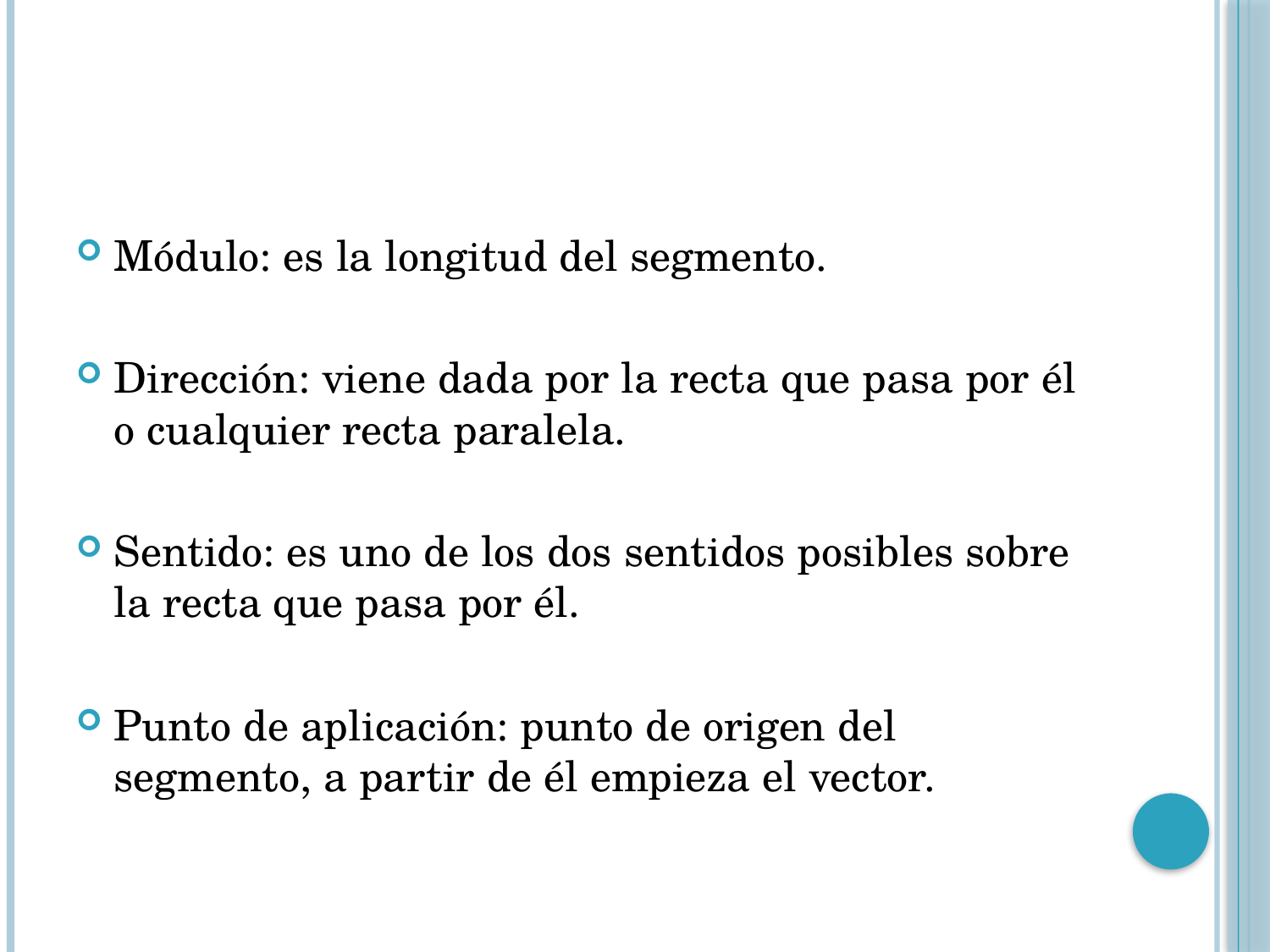

Módulo: es la longitud del segmento.

Dirección: viene dada por la recta que pasa por él o cualquier recta paralela.

Sentido: es uno de los dos sentidos posibles sobre la recta que pasa por él.

Punto de aplicación: punto de origen del segmento, a partir de él empieza el vector.